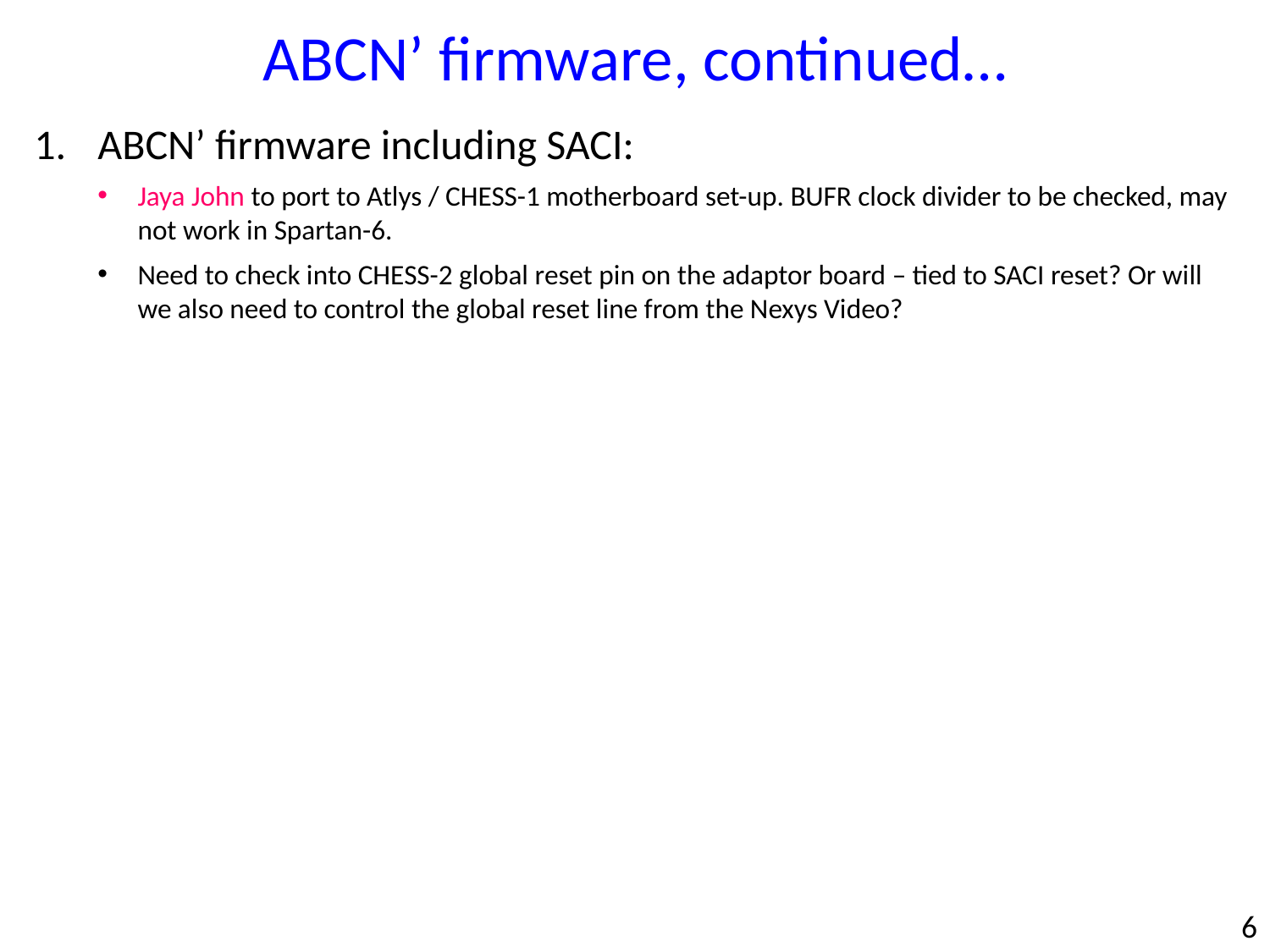

ABCN’ firmware, continued…
ABCN’ firmware including SACI:
Jaya John to port to Atlys / CHESS-1 motherboard set-up. BUFR clock divider to be checked, may not work in Spartan-6.
Need to check into CHESS-2 global reset pin on the adaptor board – tied to SACI reset? Or will we also need to control the global reset line from the Nexys Video?
6